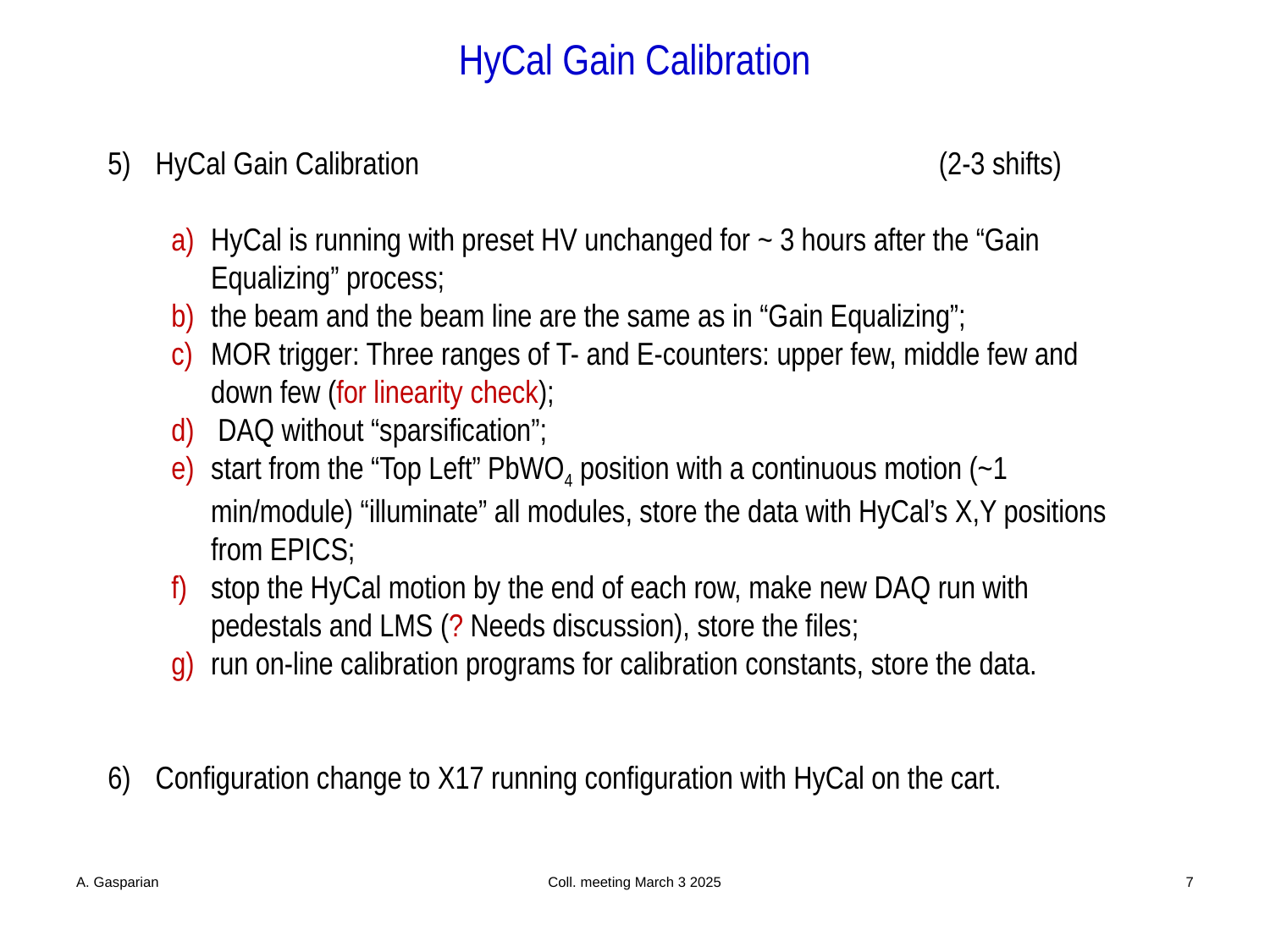

# HyCal Gain Calibration
HyCal Gain Calibration                                         		   (2-3 shifts)

HyCal is running with preset HV unchanged for ~ 3 hours after the “Gain Equalizing” process;
the beam and the beam line are the same as in “Gain Equalizing”;
MOR trigger: Three ranges of T- and E-counters: upper few, middle few and down few (for linearity check);
 DAQ without “sparsification”;
start from the “Top Left” PbWO4 position with a continuous motion (~1 min/module) “illuminate” all modules, store the data with HyCal’s X,Y positions from EPICS;
stop the HyCal motion by the end of each row, make new DAQ run with pedestals and LMS (? Needs discussion), store the files;
run on-line calibration programs for calibration constants, store the data.

Configuration change to X17 running configuration with HyCal on the cart.
A. Gasparian
Coll. meeting March 3 2025
7